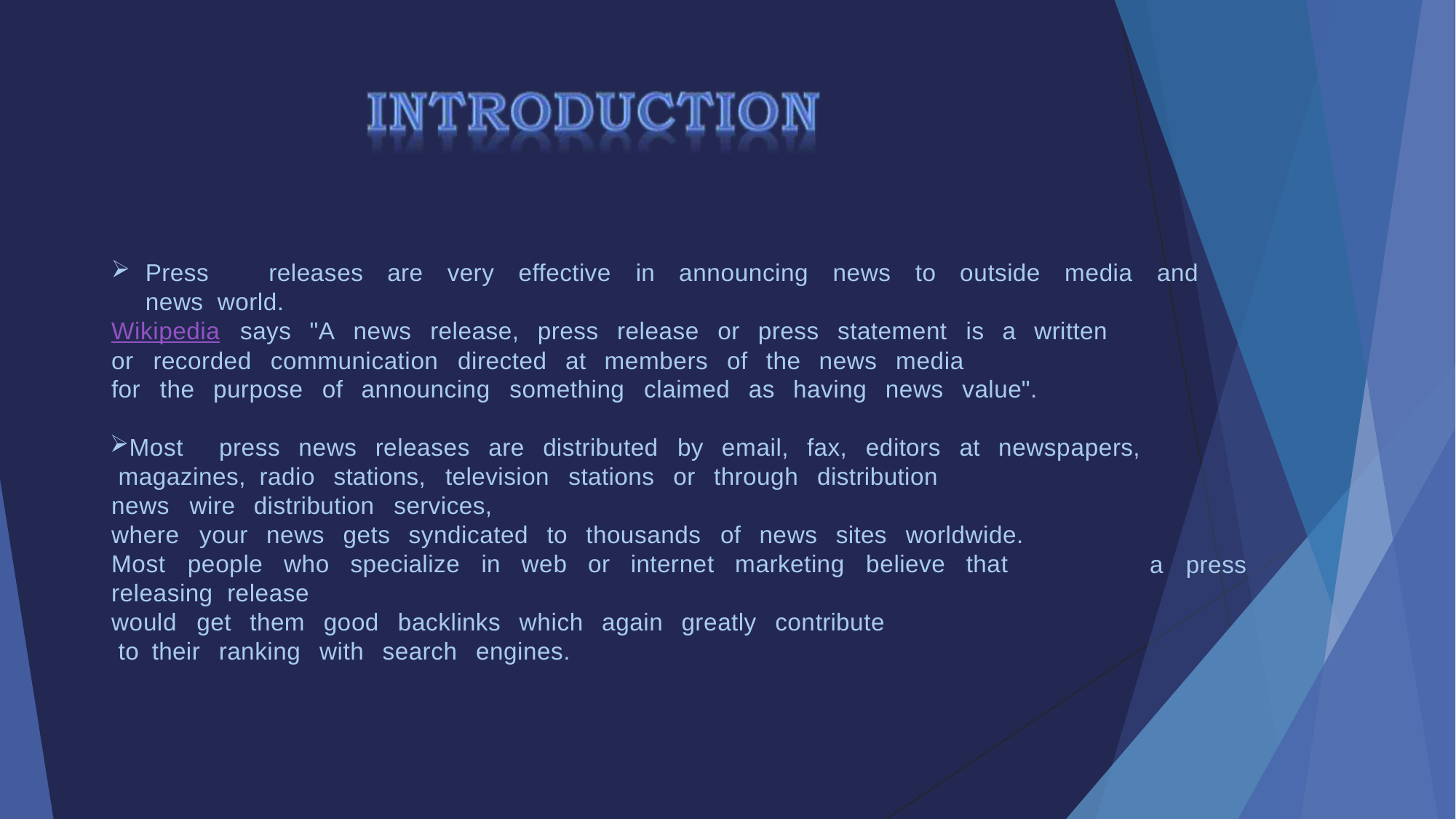

Press	releases	are	very	effective	in	announcing	news	to	outside	media	and	news  world.
Wikipedia	says	"A	news	release,	press	release	or	press	statement	is	a	written
or	recorded	communication	directed	at	members	of	the	news	media
for	the	purpose	of	announcing	something	claimed	as	having	news	value".
Most	press	news	releases	are	distributed		by		email,	fax,	editors	at	newspapers,  magazines,	radio	stations,	television	stations	or	through		distribution
news	wire	distribution	services,
where	your	news	gets	syndicated	to	thousands	of	news	sites	worldwide.
Most	people	who	specialize	in	web	or	internet	marketing	believe	that	releasing  release
would	get	them		good		backlinks	which	again	greatly	contribute  to	their	ranking	with	search	engines.
a	press